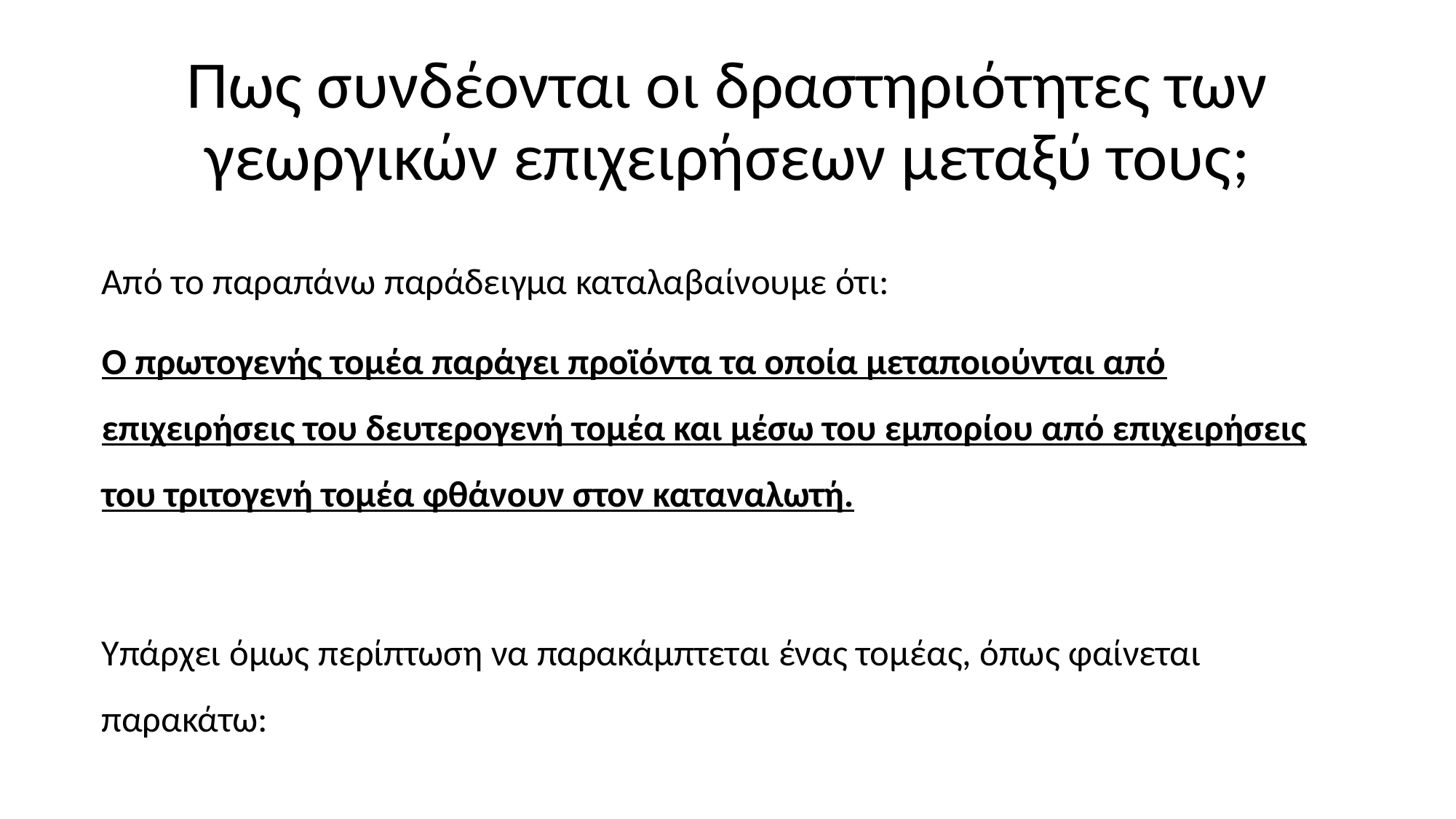

# Πως συνδέονται οι δραστηριότητες των γεωργικών επιχειρήσεων μεταξύ τους;
Από το παραπάνω παράδειγμα καταλαβαίνουμε ότι:
Ο πρωτογενής τομέα παράγει προϊόντα τα οποία μεταποιούνται από επιχειρήσεις του δευτερογενή τομέα και μέσω του εμπορίου από επιχειρήσεις του τριτογενή τομέα φθάνουν στον καταναλωτή.

Υπάρχει όμως περίπτωση να παρακάμπτεται ένας τομέας, όπως φαίνεται παρακάτω: